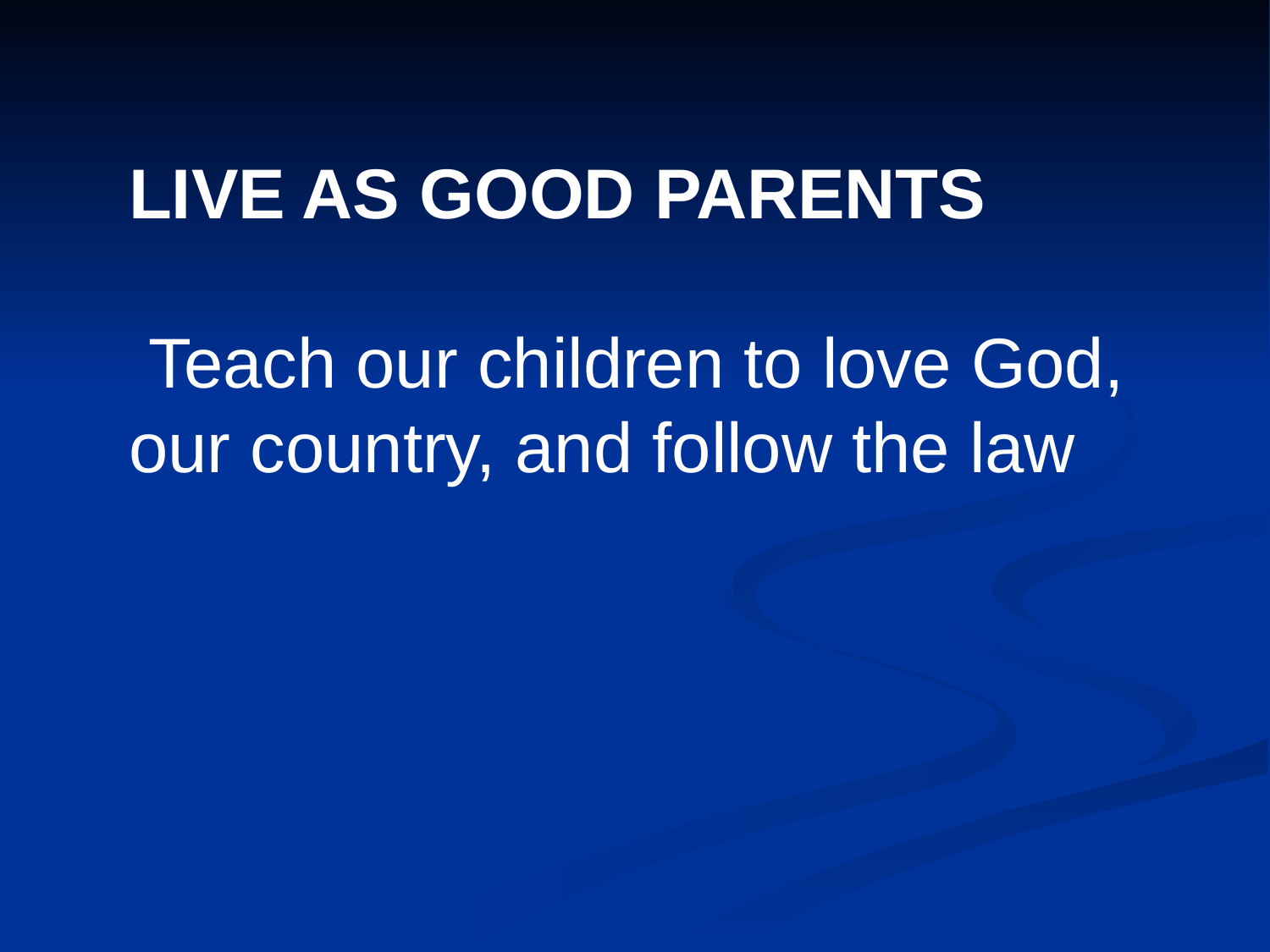

LIVE AS GOOD PARENTS

 Teach our children to love God, our country, and follow the law